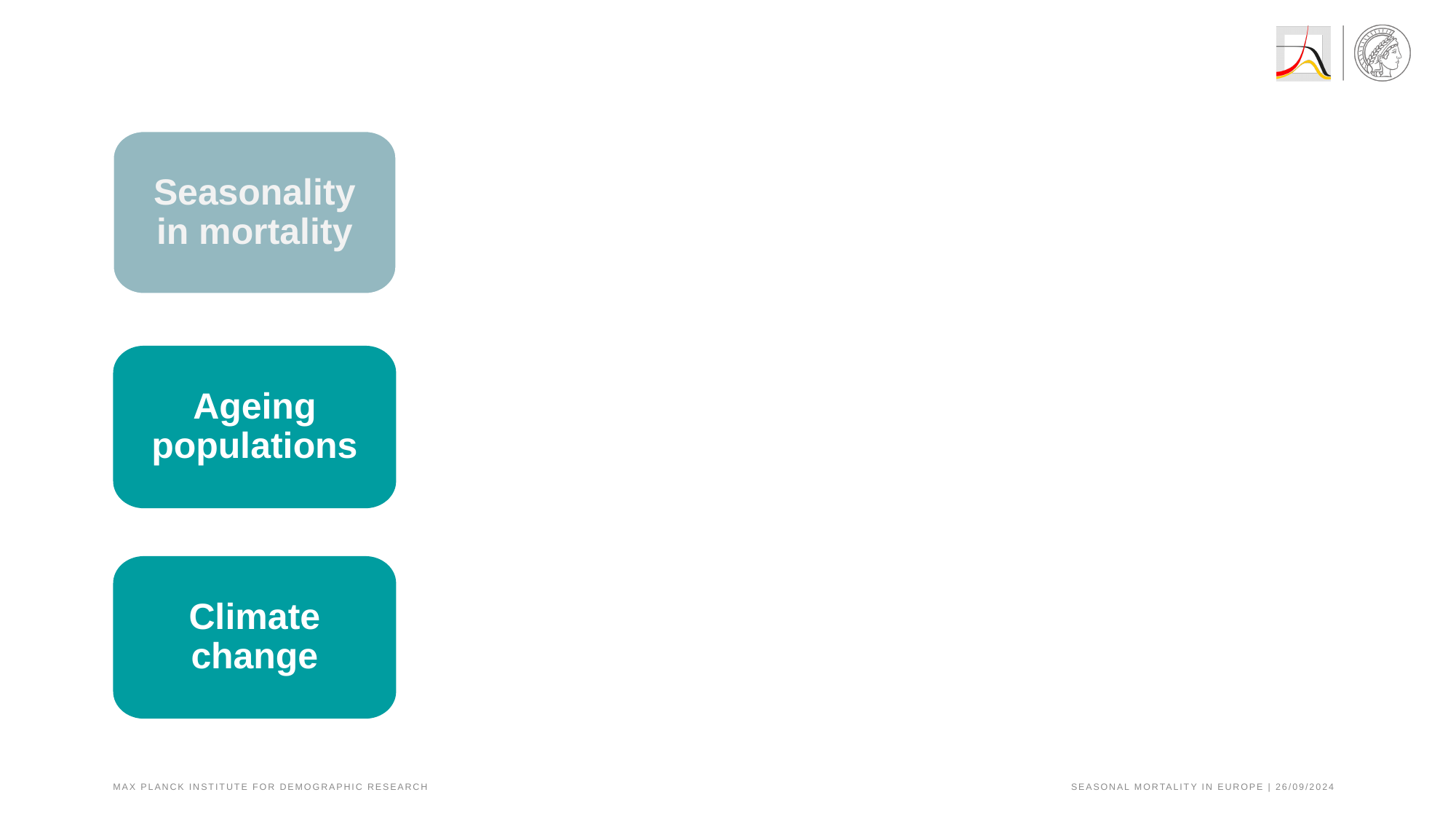

Seasonality in mortality
Ageing populations
Climate change
Max Planck Institute for demographic research                                                                                                                                                                    SEASONAL MORTALITY IN EUROPE | 26/09/2024